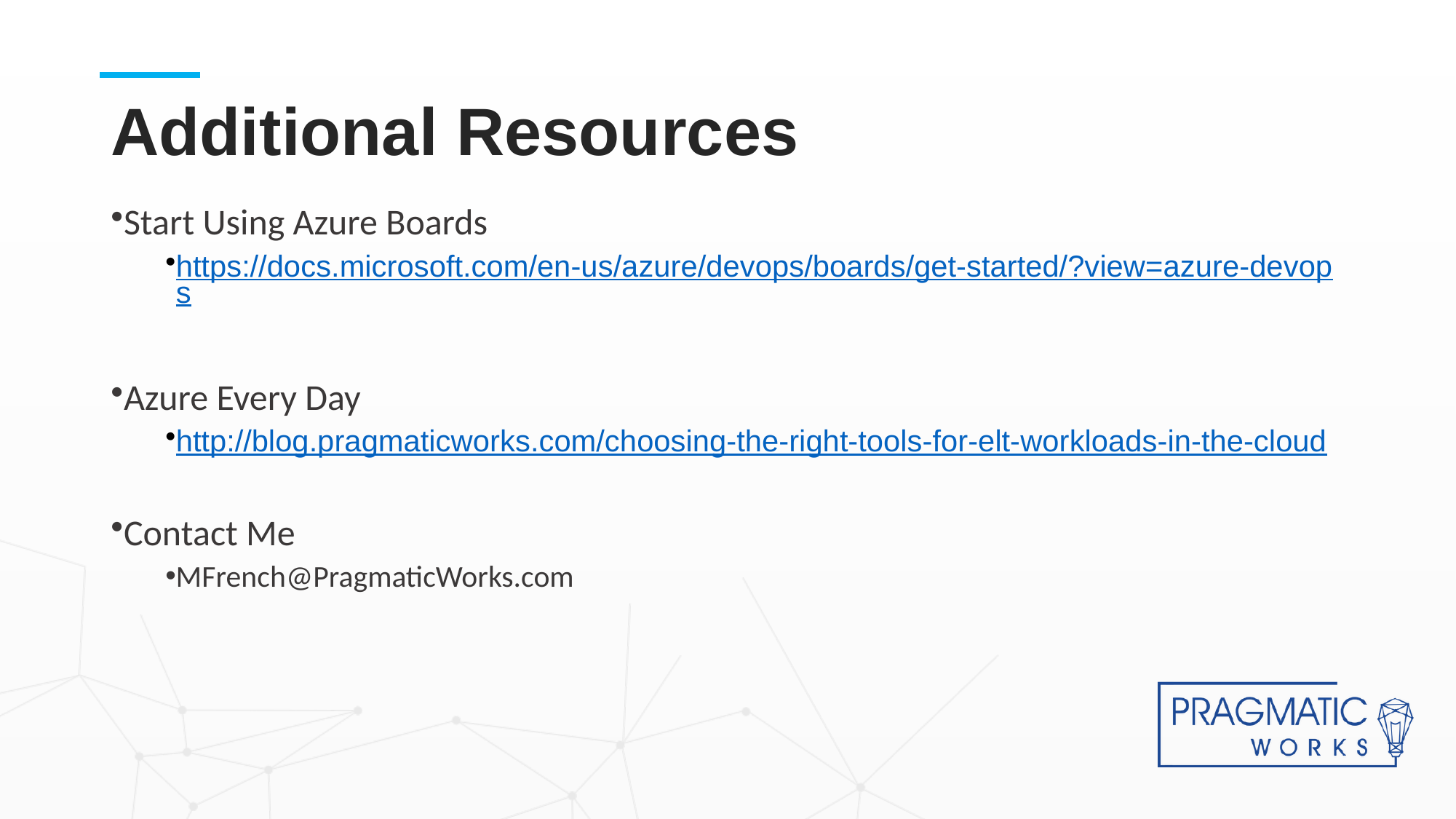

# Additional Resources

Start Using Azure Boards
https://docs.microsoft.com/en-us/azure/devops/boards/get-started/?view=azure-devops

Azure Every Day
http://blog.pragmaticworks.com/choosing-the-right-tools-for-elt-workloads-in-the-cloud

Contact Me
MFrench@PragmaticWorks.com